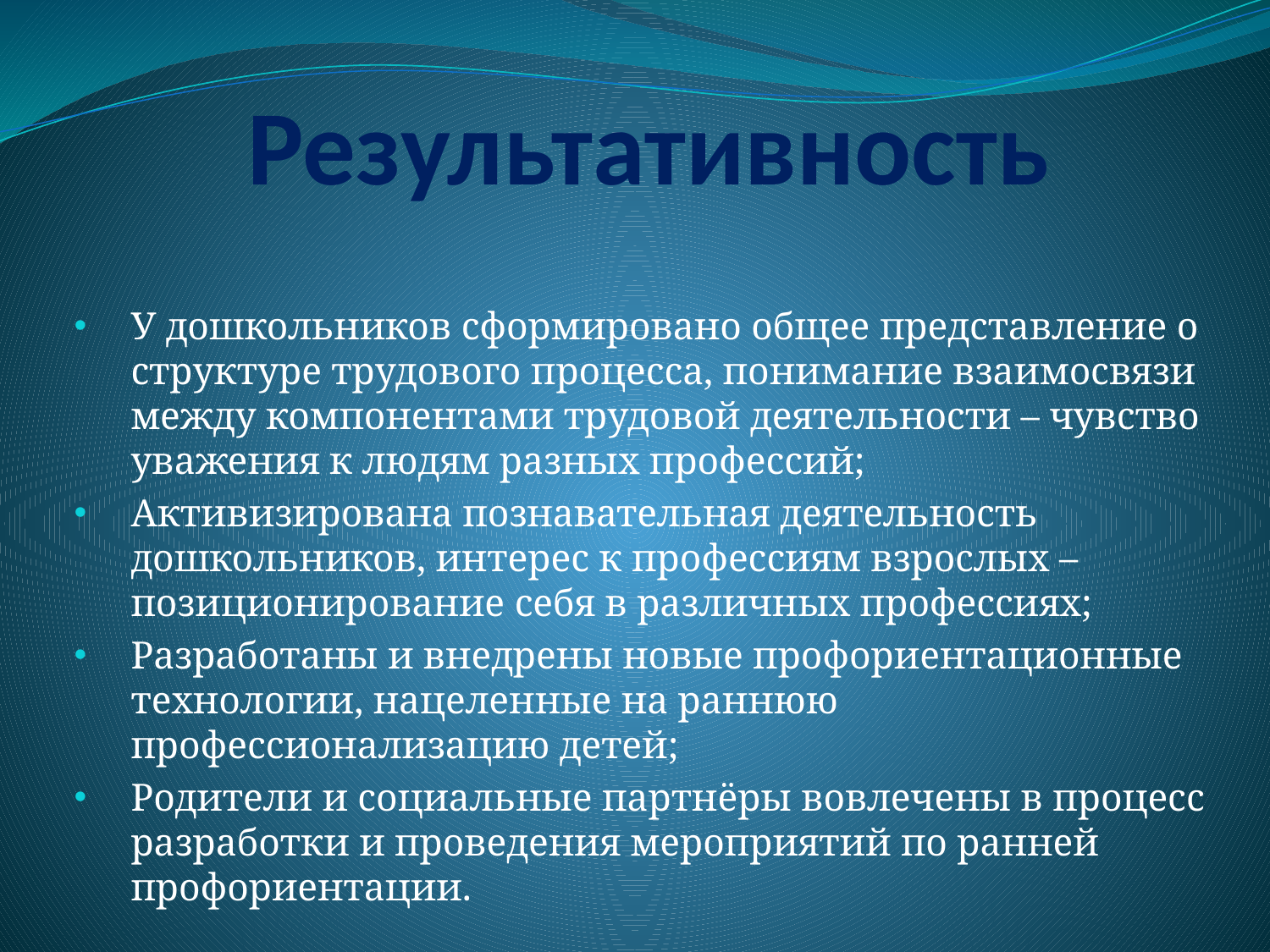

# Результативность
У дошкольников сформировано общее представление о структуре трудового процесса, понимание взаимосвязи между компонентами трудовой деятельности – чувство уважения к людям разных профессий;
Активизирована познавательная деятельность дошкольников, интерес к профессиям взрослых – позиционирование себя в различных профессиях;
Разработаны и внедрены новые профориентационные технологии, нацеленные на раннюю профессионализацию детей;
Родители и социальные партнёры вовлечены в процесс разработки и проведения мероприятий по ранней профориентации.